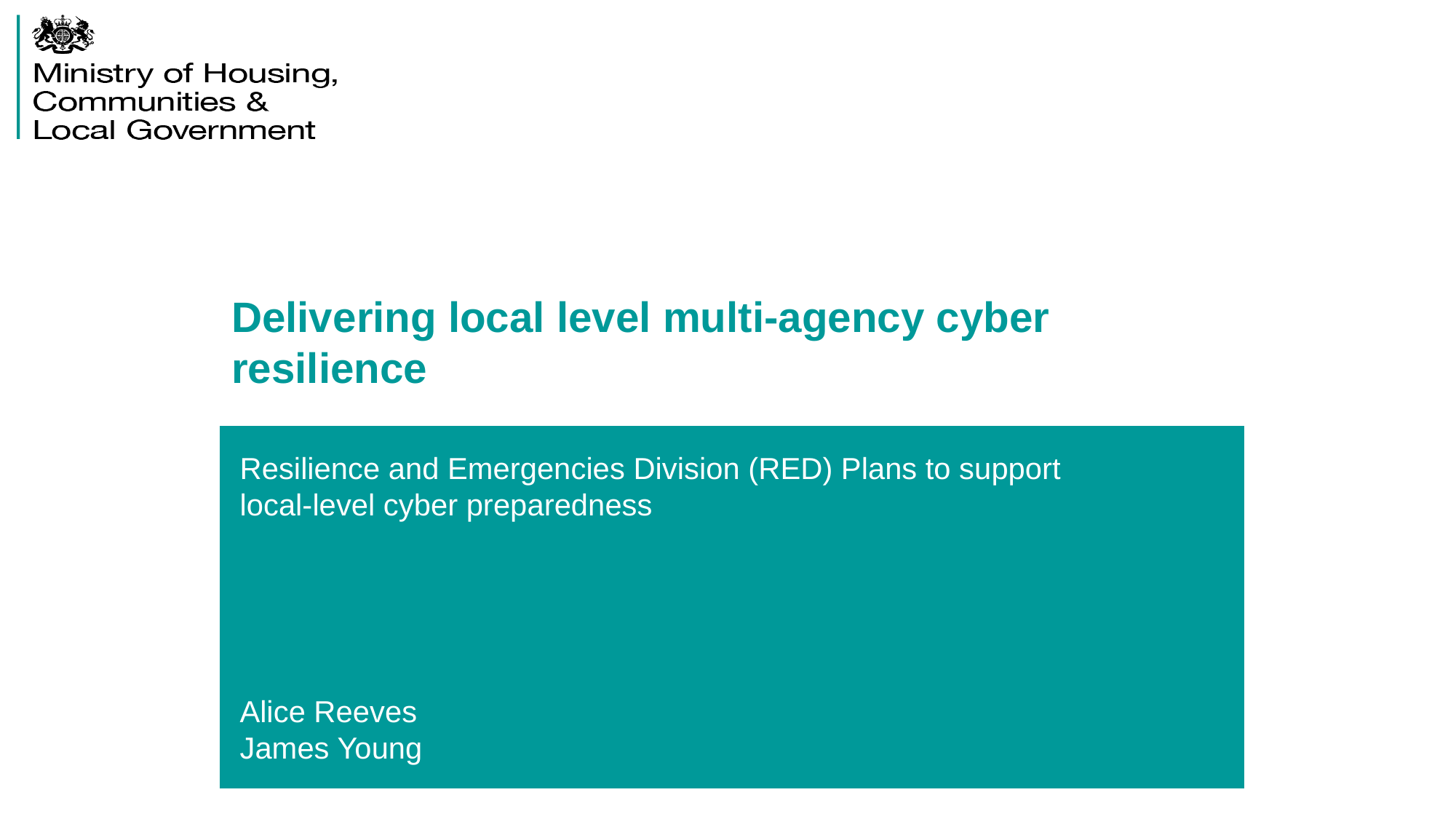

Delivering local level multi-agency cyber resilience

Resilience and Emergencies Division (RED) Plans to support local-level cyber preparedness

Alice Reeves
James Young